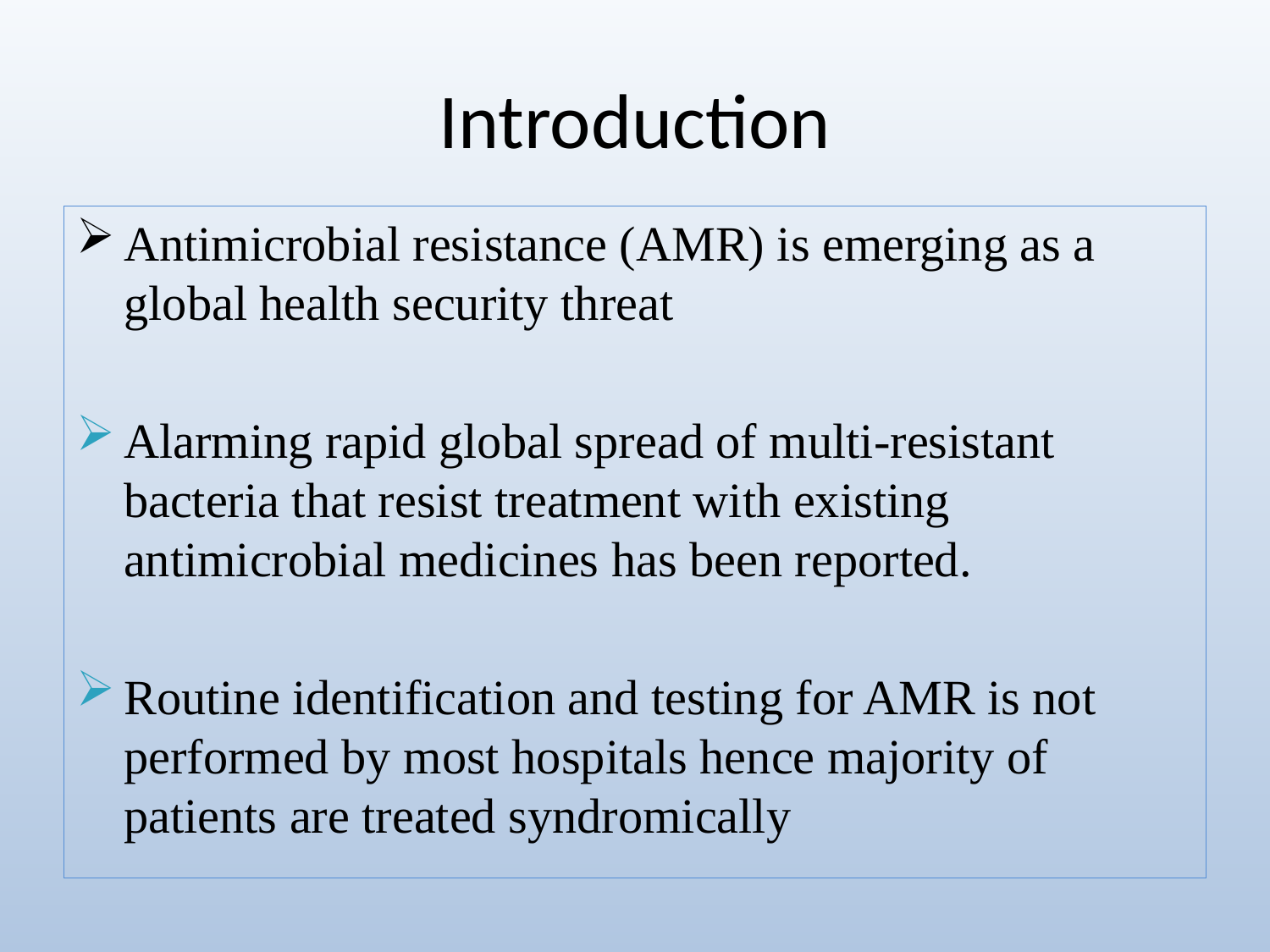

# Introduction
Antimicrobial resistance (AMR) is emerging as a global health security threat

Alarming rapid global spread of multi-resistant bacteria that resist treatment with existing antimicrobial medicines has been reported.

Routine identification and testing for AMR is not performed by most hospitals hence majority of patients are treated syndromically